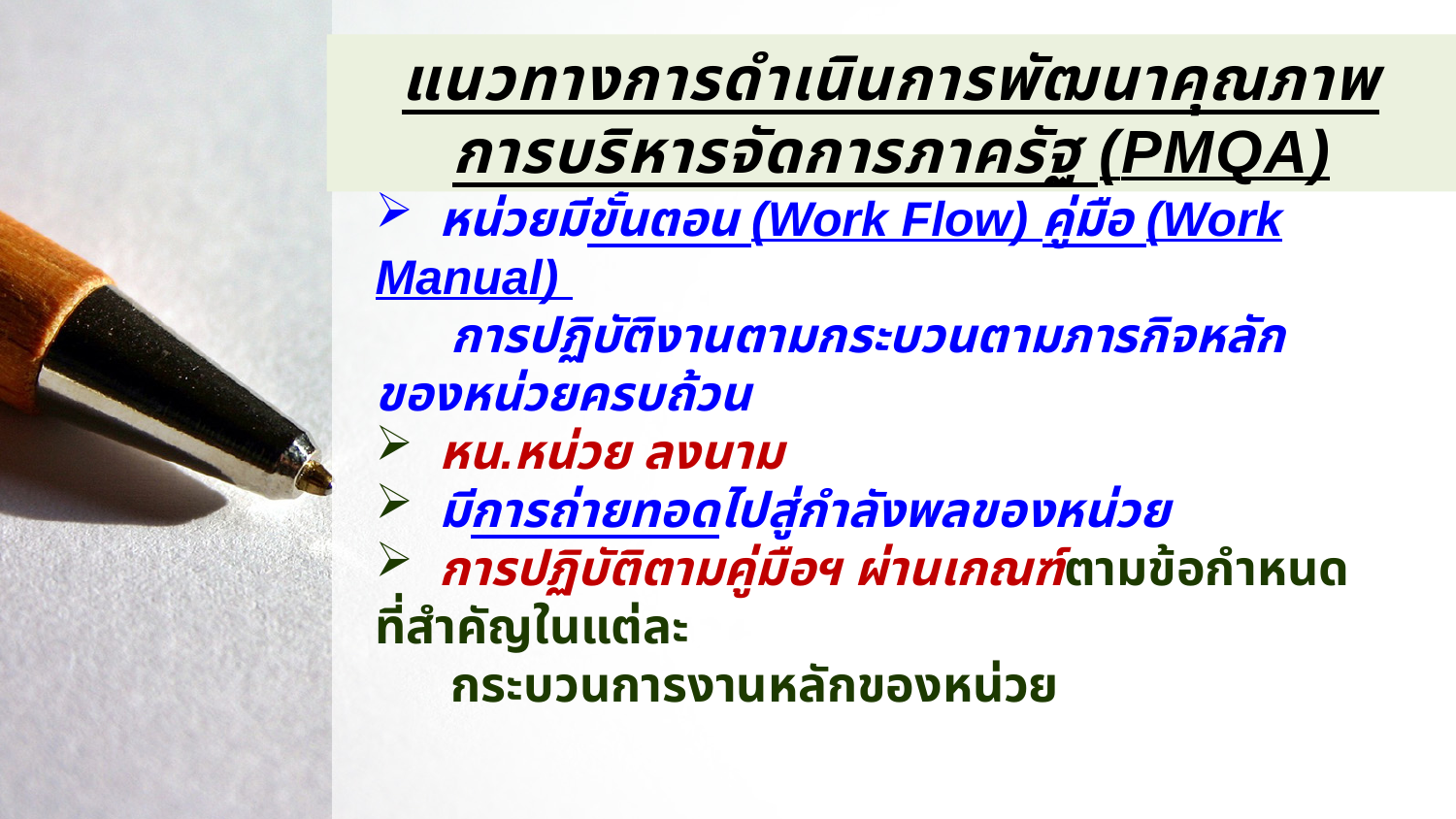

# แนวทางการดำเนินการพัฒนาคุณภาพ การบริหารจัดการภาครัฐ (PMQA)
  หน่วยมีขั้นตอน (Work Flow) คู่มือ (Work Manual)
      การปฏิบัติงานตามกระบวนตามภารกิจหลักของหน่วยครบถ้วน
  หน.หน่วย ลงนาม
  มีการถ่ายทอดไปสู่กำลังพลของหน่วย
  การปฏิบัติตามคู่มือฯ ผ่านเกณฑ์ตามข้อกำหนดที่สำคัญในแต่ละ
      กระบวนการงานหลักของหน่วย